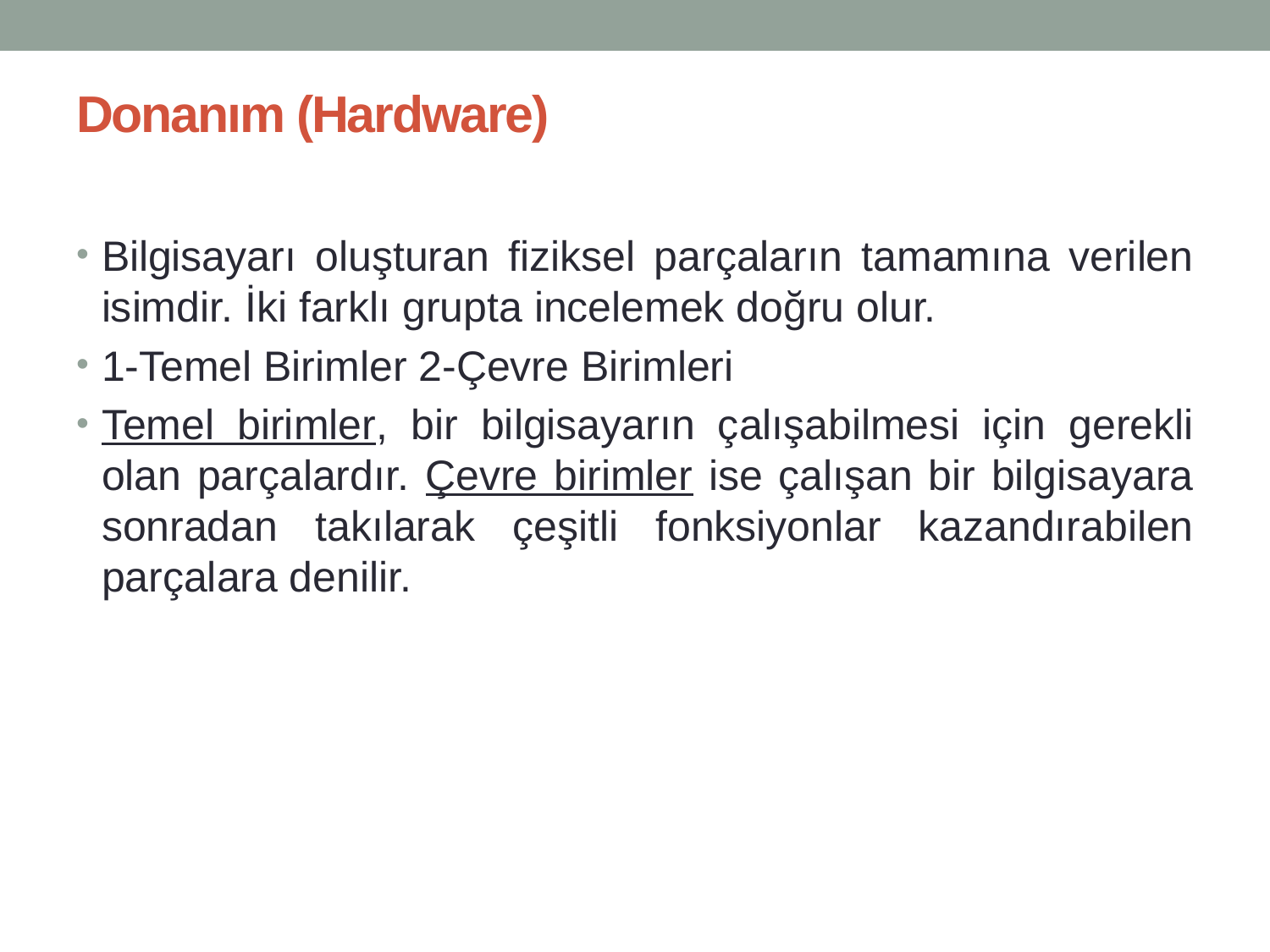

# Donanım (Hardware)
Bilgisayarı oluşturan fiziksel parçaların tamamına verilen isimdir. İki farklı grupta incelemek doğru olur.
1-Temel Birimler 2-Çevre Birimleri
Temel birimler, bir bilgisayarın çalışabilmesi için gerekli olan parçalardır. Çevre birimler ise çalışan bir bilgisayara sonradan takılarak çeşitli fonksiyonlar kazandırabilen parçalara denilir.